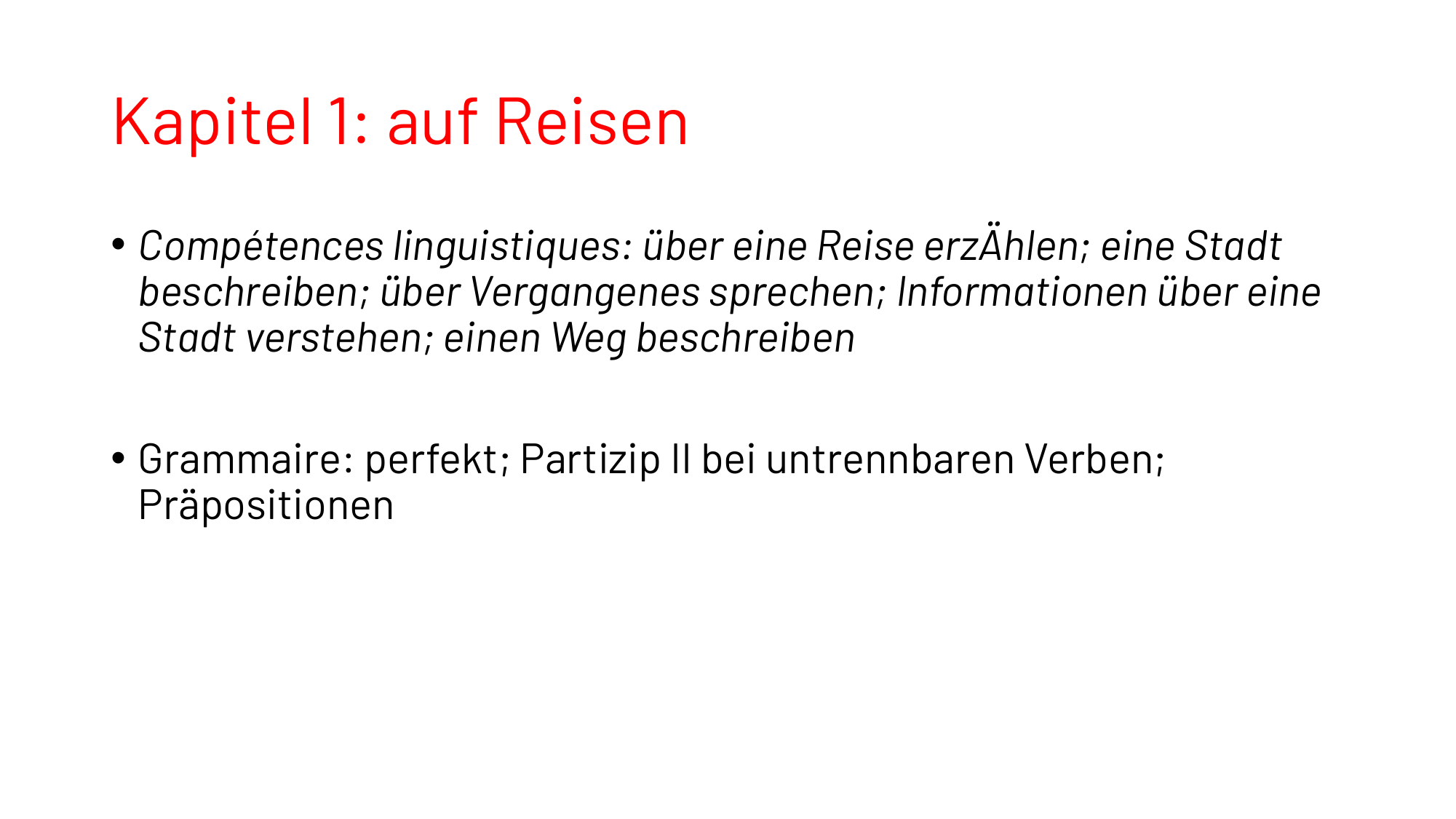

# Kapitel 1: auf Reisen
Compétences linguistiques: über eine Reise erzÄhlen; eine Stadt beschreiben; über Vergangenes sprechen; Informationen über eine Stadt verstehen; einen Weg beschreiben

Grammaire: perfekt; Partizip II bei untrennbaren Verben; Präpositionen